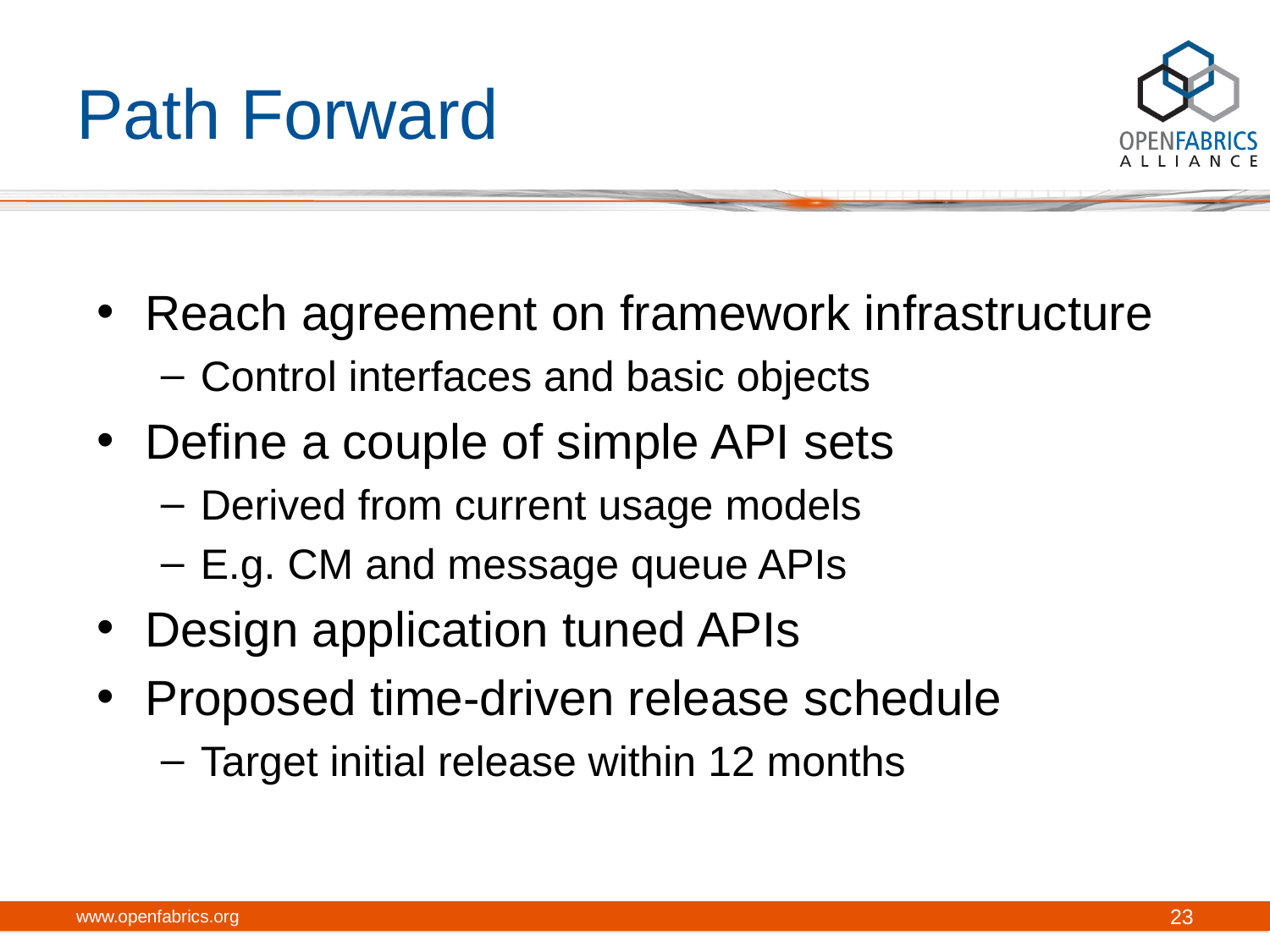

# Path Forward
Reach agreement on framework infrastructure
Control interfaces and basic objects
Define a couple of simple API sets
Derived from current usage models
E.g. CM and message queue APIs
Design application tuned APIs
Proposed time-driven release schedule
Target initial release within 12 months

www.openfabrics.org
23